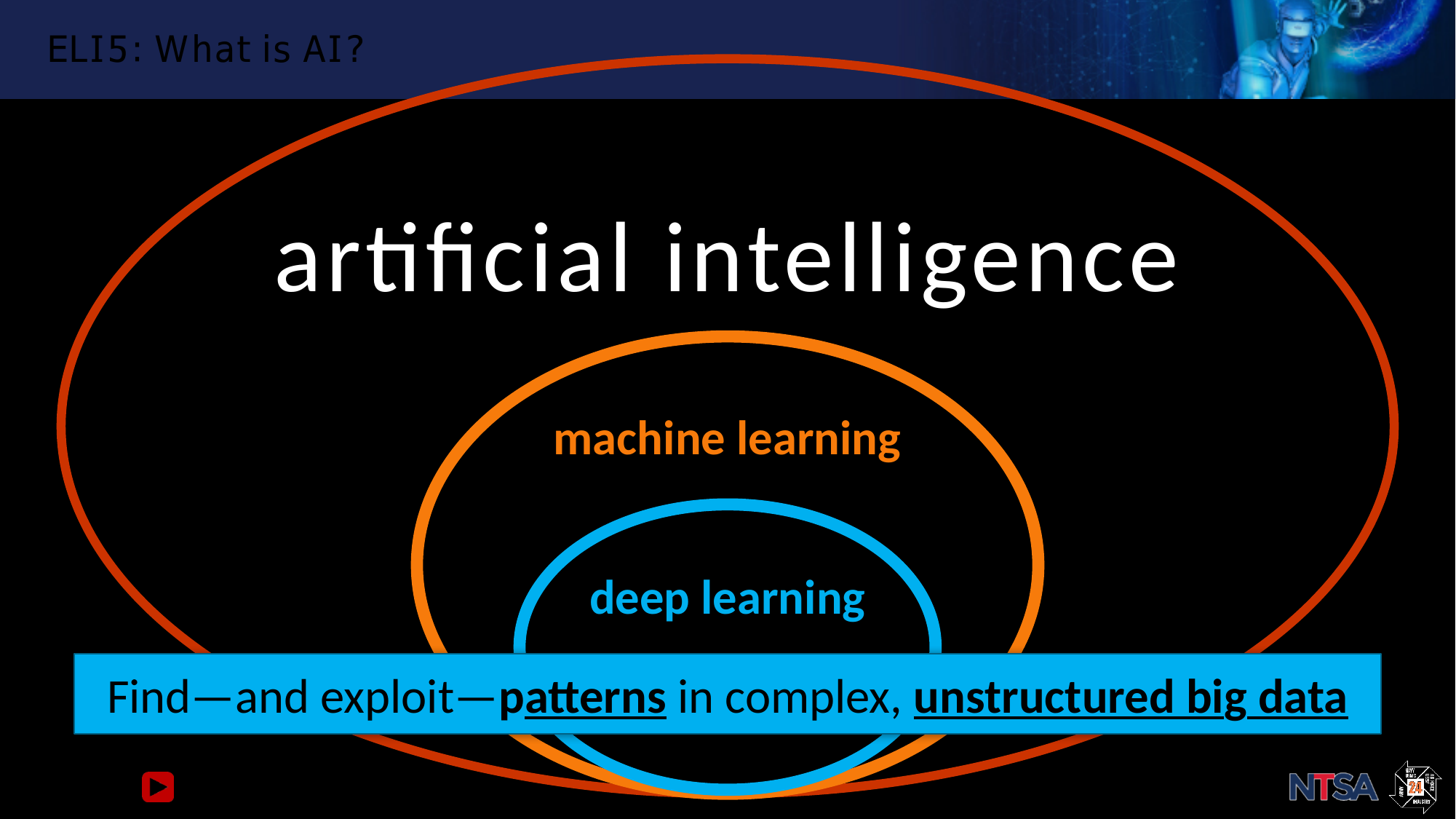

# ELI5: What is AI?

artificial intelligence

machine learning

deep learning
Find—and exploit—patterns in complex, unstructured big data